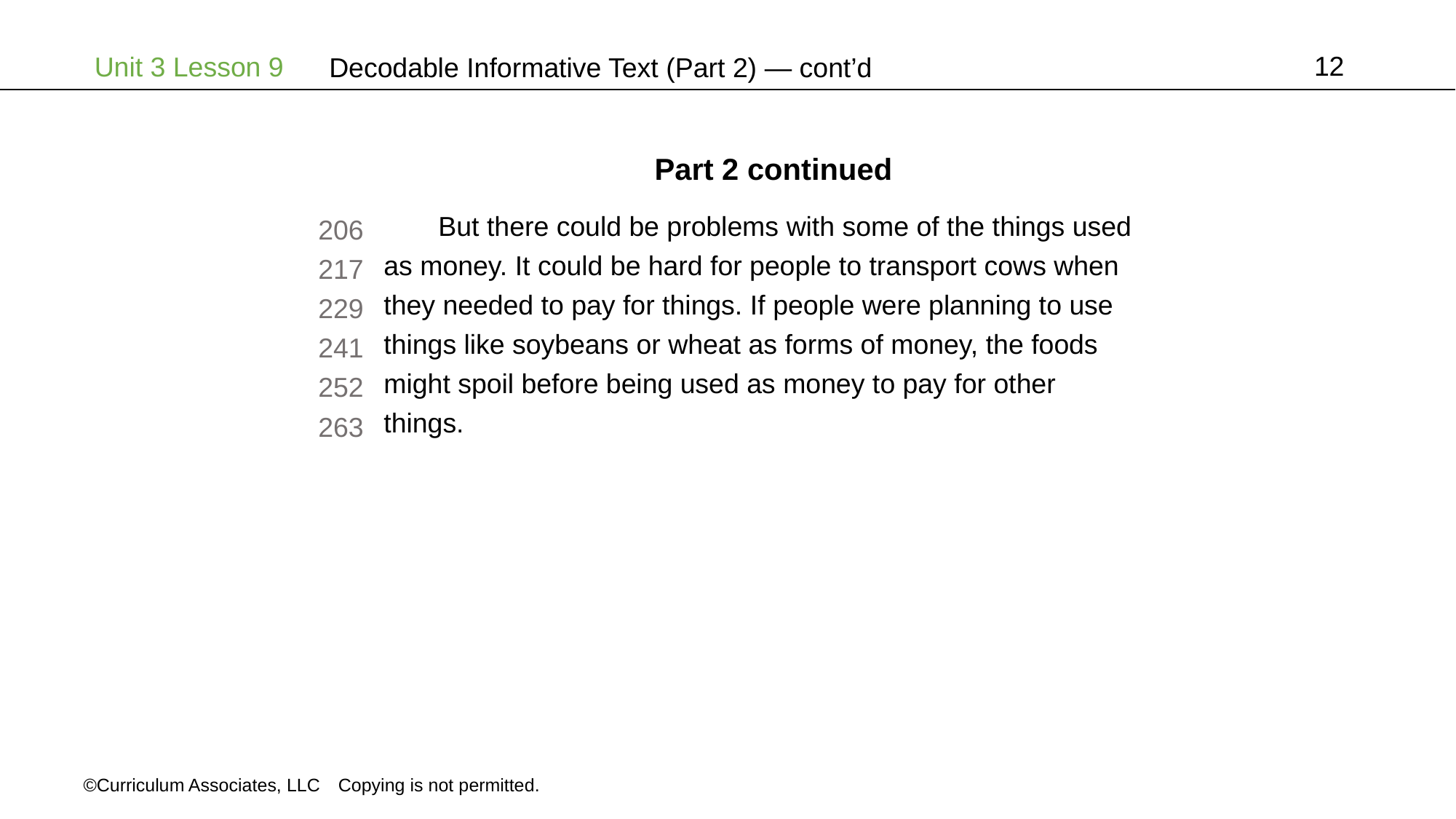

12
# Decodable Informative Text (Part 2) — cont’d
Part 2 continued

But there could be problems with some of the things used
as money. It could be hard for people to transport cows when
they needed to pay for things. If people were planning to use
things like soybeans or wheat as forms of money, the foods
might spoil before being used as money to pay for other
things.
206
217
229
241
252
263